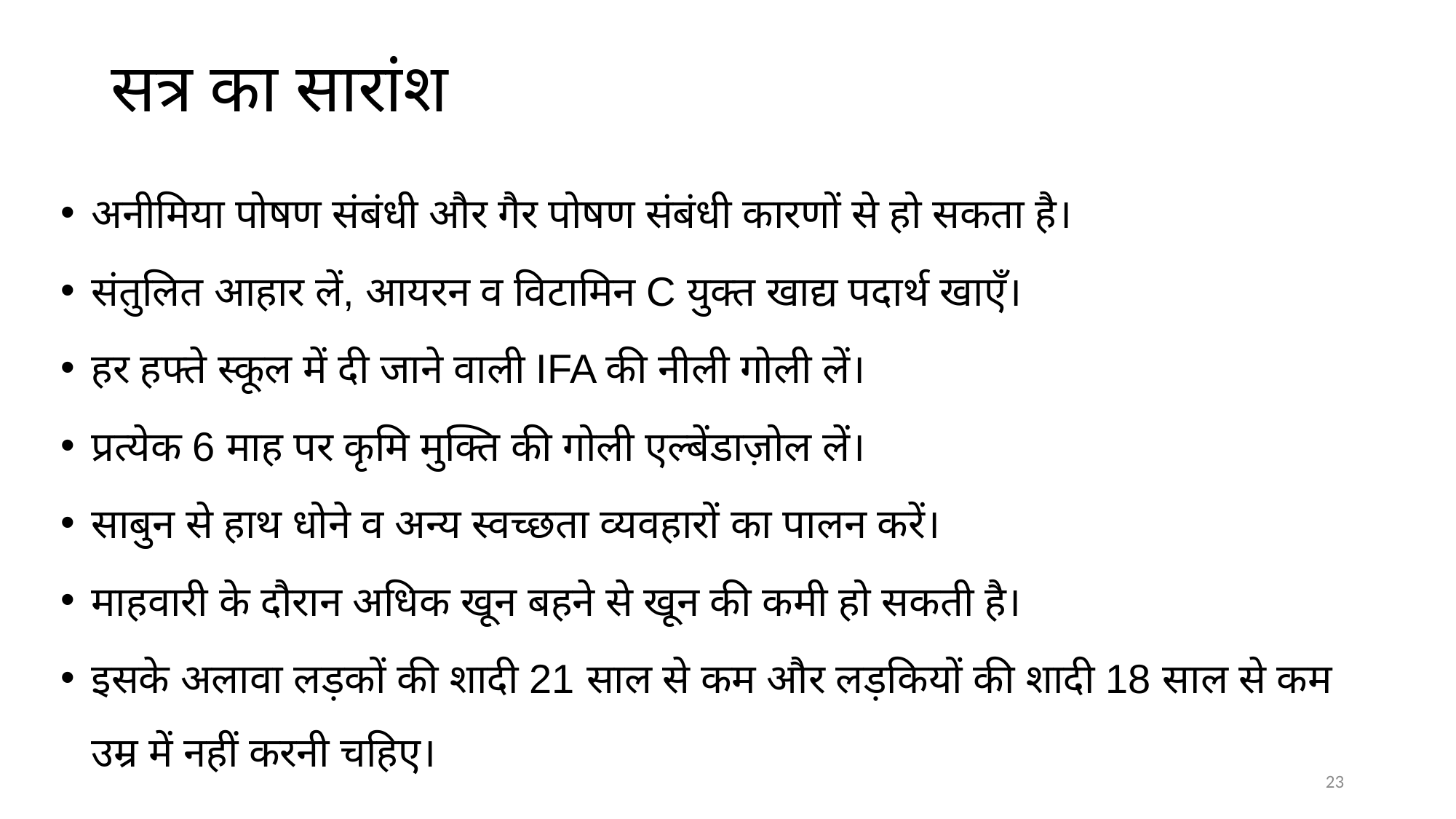

# सत्र का सारांश
अनीमिया पोषण संबंधी और गैर पोषण संबंधी कारणों से हो सकता है।
संतुलित आहार लें, आयरन व विटामिन C युक्त खाद्य पदार्थ खाएँ।
हर हफ्ते स्कूल में दी जाने वाली IFA की नीली गोली लें।
प्रत्येक 6 माह पर कृमि मुक्ति की गोली एल्बेंडाज़ोल लें।
साबुन से हाथ धोने व अन्य स्वच्छता व्यवहारों का पालन करें।
माहवारी के दौरान अधिक खून बहने से खून की कमी हो सकती है।
इसके अलावा लड़कों की शादी 21 साल से कम और लड़कियों की शादी 18 साल से कम उम्र में नहीं करनी चहिए।

23